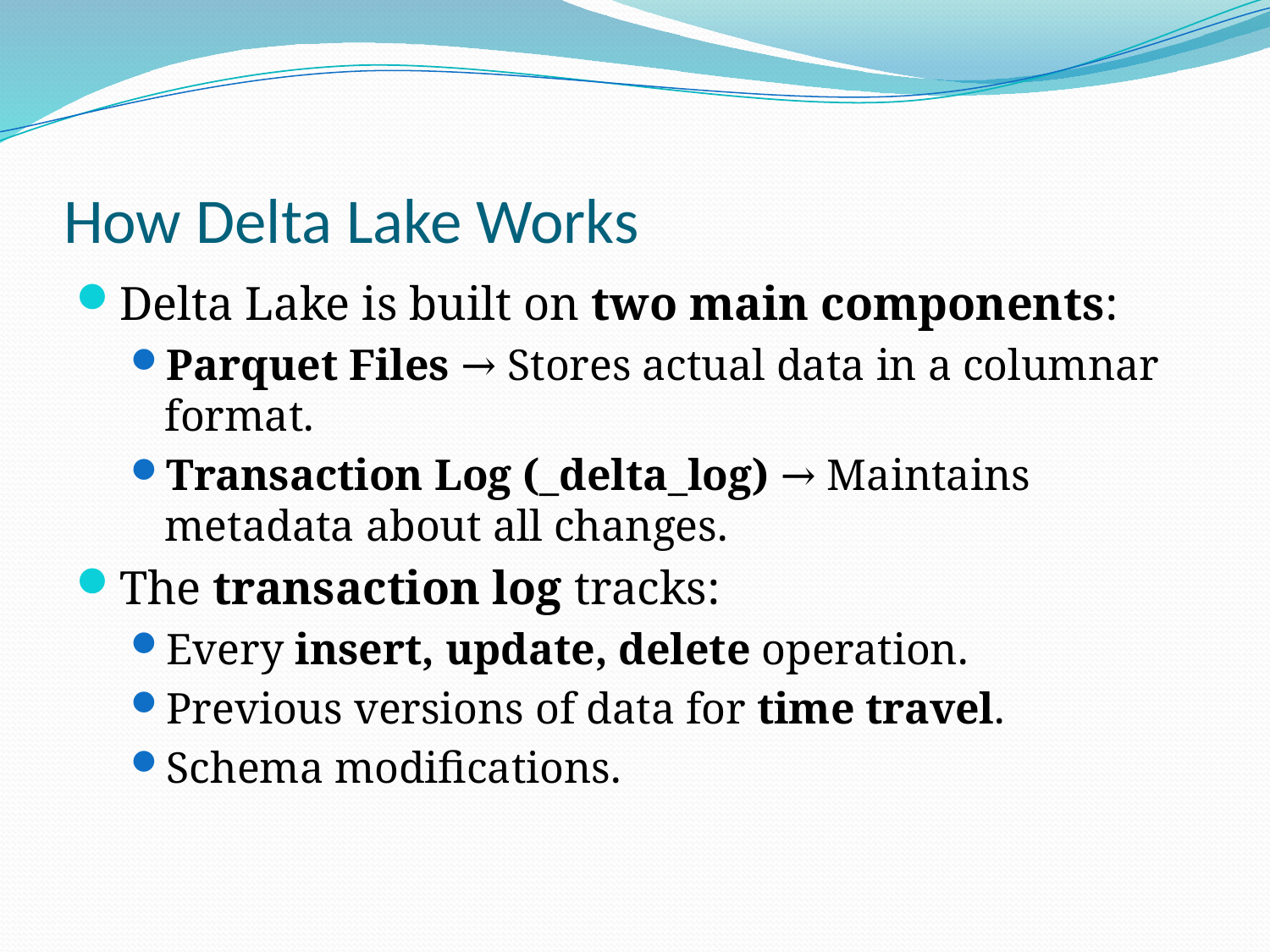

# How Delta Lake Works
Delta Lake is built on two main components:
Parquet Files → Stores actual data in a columnar format.
Transaction Log (_delta_log) → Maintains metadata about all changes.
The transaction log tracks:
Every insert, update, delete operation.
Previous versions of data for time travel.
Schema modifications.